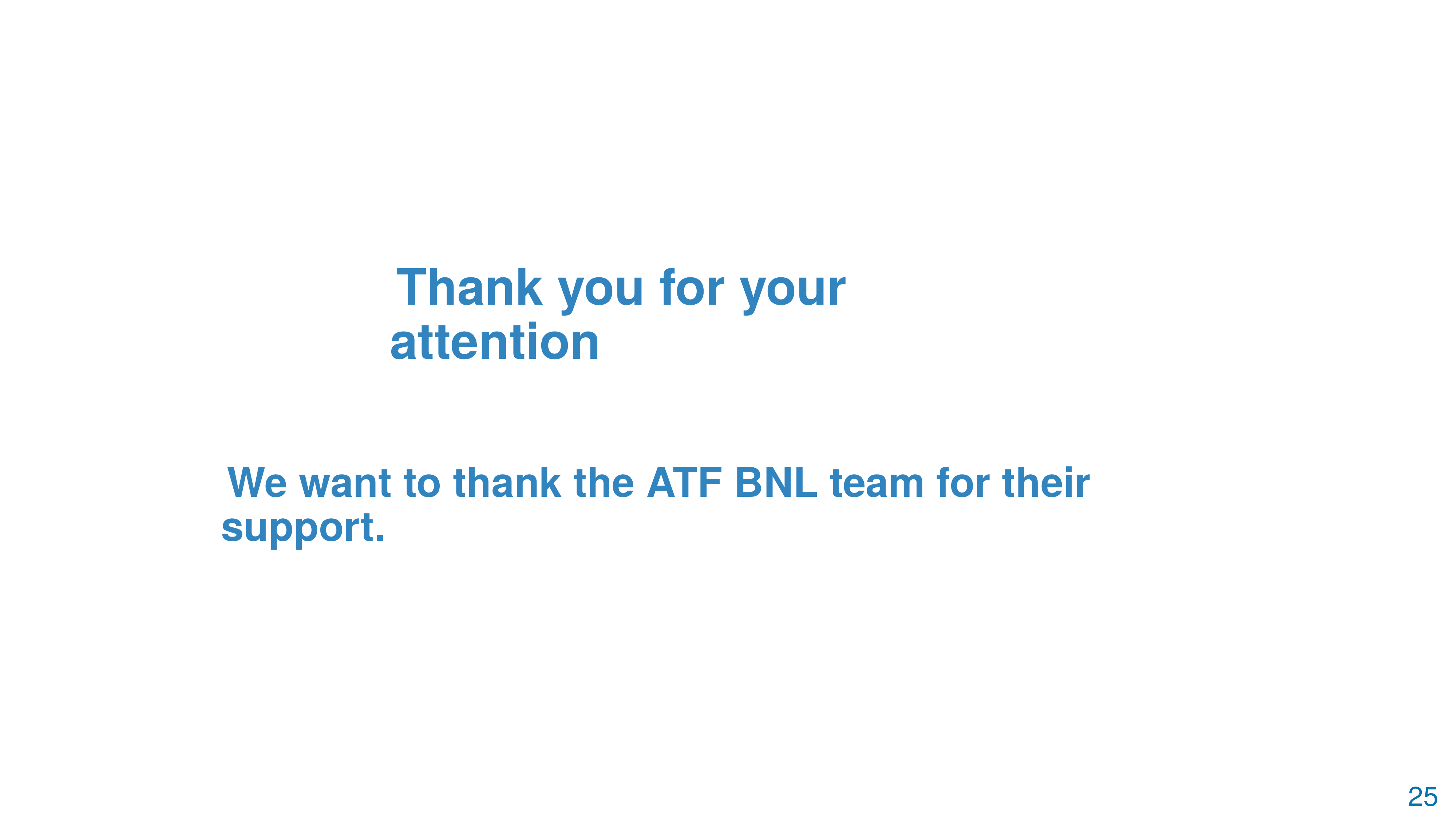

Thank you for your attention
We want to thank the ATF BNL team for their support.
25